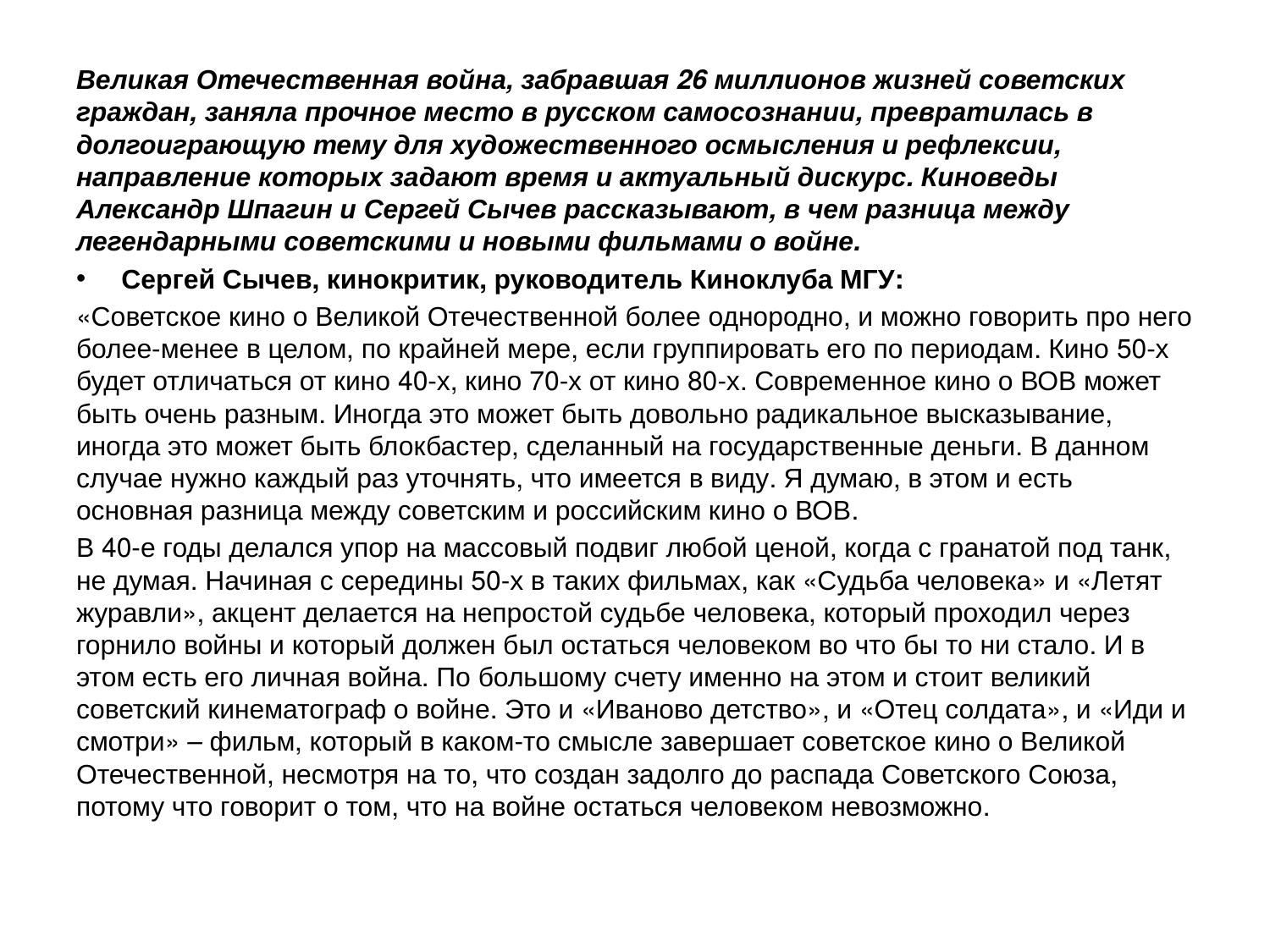

#
Великая Отечественная война, забравшая 26 миллионов жизней советских граждан, заняла прочное место в русском самосознании, превратилась в долгоиграющую тему для художественного осмысления и рефлексии, направление которых задают время и актуальный дискурс. Киноведы Александр Шпагин и Сергей Сычев рассказывают, в чем разница между легендарными советскими и новыми фильмами о войне.
Сергей Сычев, кинокритик, руководитель Киноклуба МГУ:
«Советское кино о Великой Отечественной более однородно, и можно говорить про него более-менее в целом, по крайней мере, если группировать его по периодам. Кино 50-х будет отличаться от кино 40-х, кино 70-х от кино 80-х. Современное кино о ВОВ может быть очень разным. Иногда это может быть довольно радикальное высказывание, иногда это может быть блокбастер, сделанный на государственные деньги. В данном случае нужно каждый раз уточнять, что имеется в виду. Я думаю, в этом и есть основная разница между советским и российским кино о ВОВ.
В 40-е годы делался упор на массовый подвиг любой ценой, когда с гранатой под танк, не думая. Начиная с середины 50-х в таких фильмах, как «Судьба человека» и «Летят журавли», акцент делается на непростой судьбе человека, который проходил через горнило войны и который должен был остаться человеком во что бы то ни стало. И в этом есть его личная война. По большому счету именно на этом и стоит великий советский кинематограф о войне. Это и «Иваново детство», и «Отец солдата», и «Иди и смотри» – фильм, который в каком-то смысле завершает советское кино о Великой Отечественной, несмотря на то, что создан задолго до распада Советского Союза, потому что говорит о том, что на войне остаться человеком невозможно.